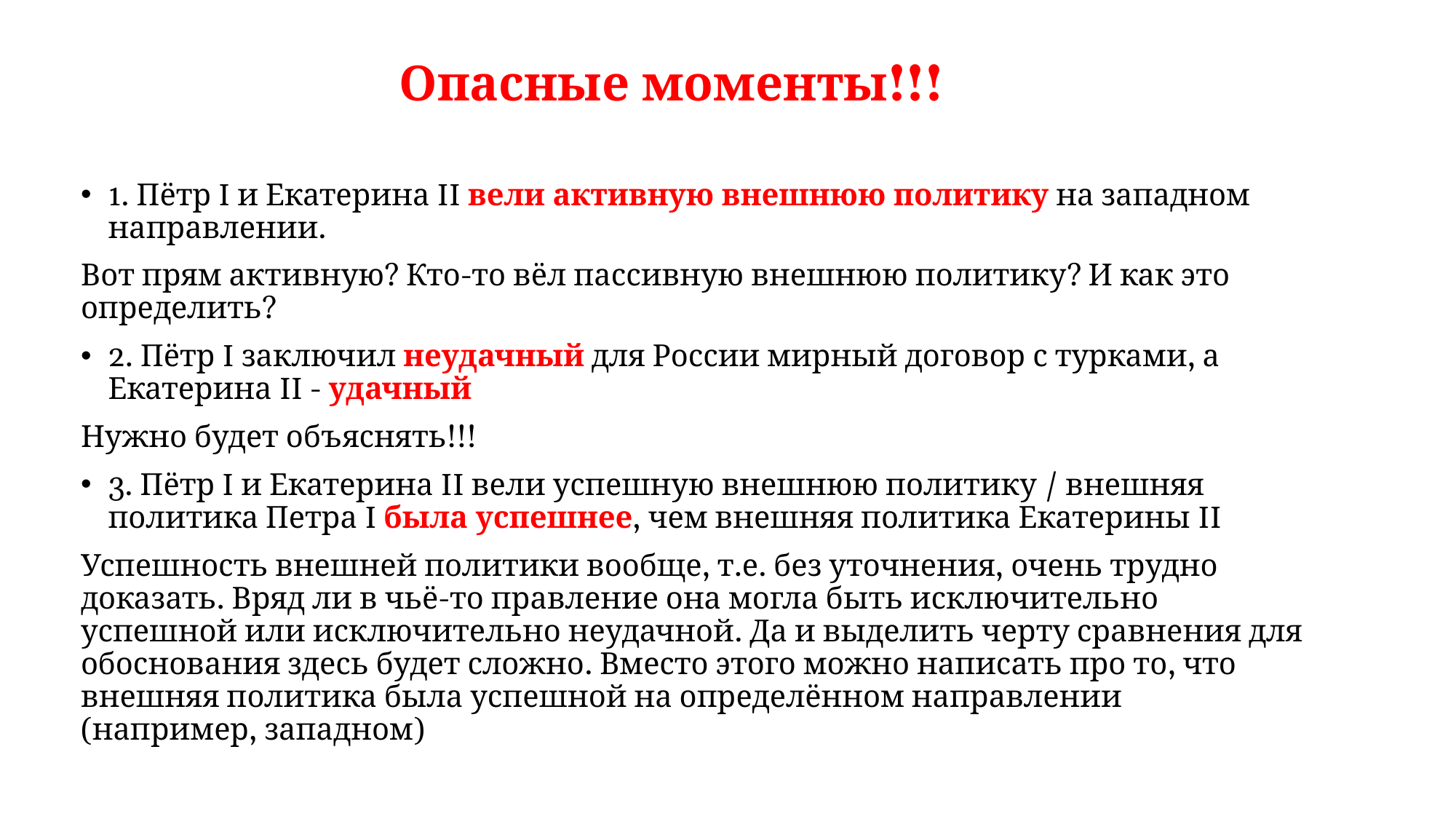

# Опасные моменты!!!

1. Пётр I и Екатерина II вели активную внешнюю политику на западном направлении.
Вот прям активную? Кто-то вёл пассивную внешнюю политику? И как это определить?
2. Пётр I заключил неудачный для России мирный договор с турками, а Екатерина II - удачный
Нужно будет объяснять!!!
3. Пётр I и Екатерина II вели успешную внешнюю политику / внешняя политика Петра I была успешнее, чем внешняя политика Екатерины II
Успешность внешней политики вообще, т.е. без уточнения, очень трудно доказать. Вряд ли в чьё-то правление она могла быть исключительно успешной или исключительно неудачной. Да и выделить черту сравнения для обоснования здесь будет сложно. Вместо этого можно написать про то, что внешняя политика была успешной на определённом направлении (например, западном)